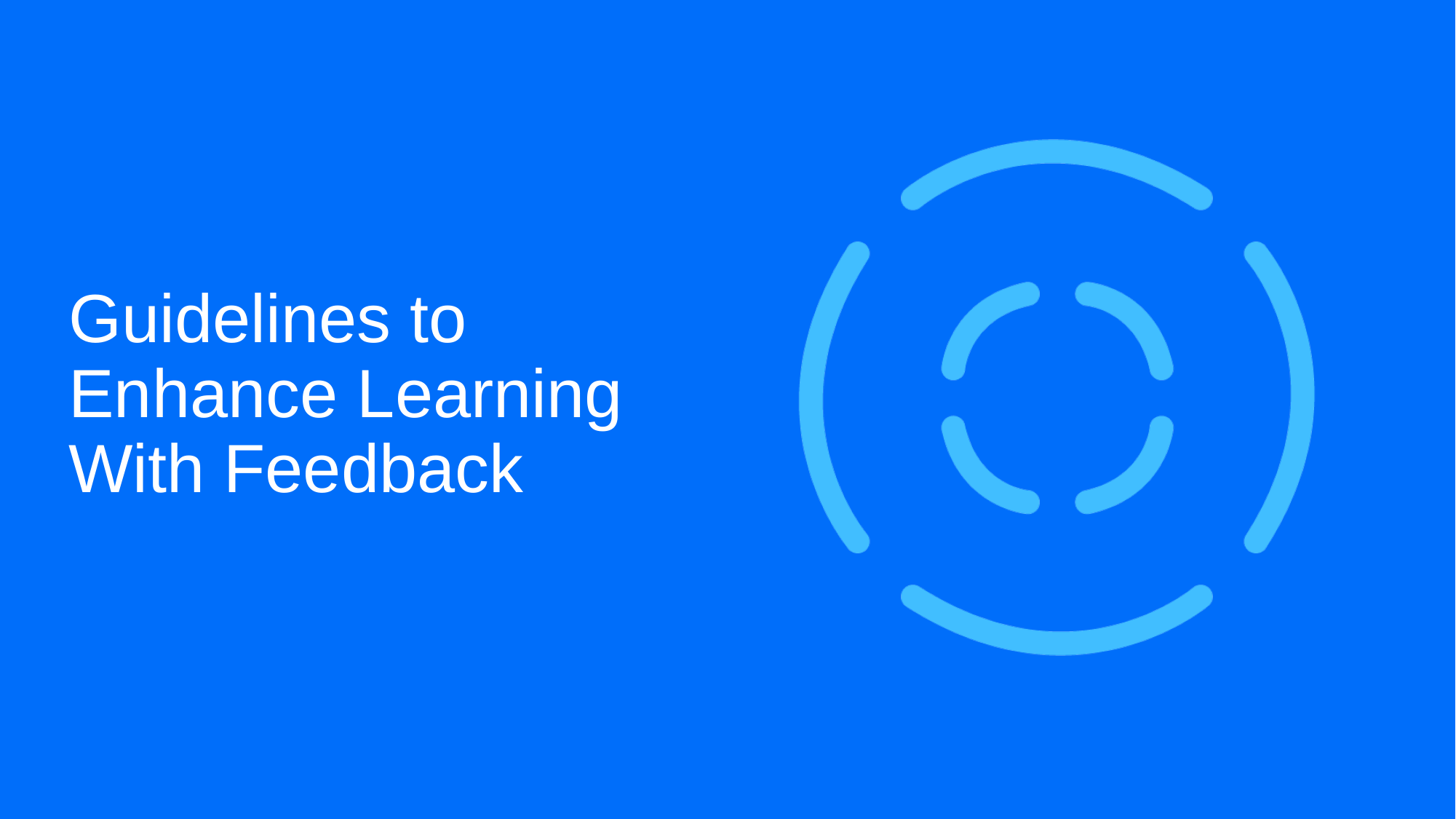

# Guidelines to Enhance Learning With Feedback